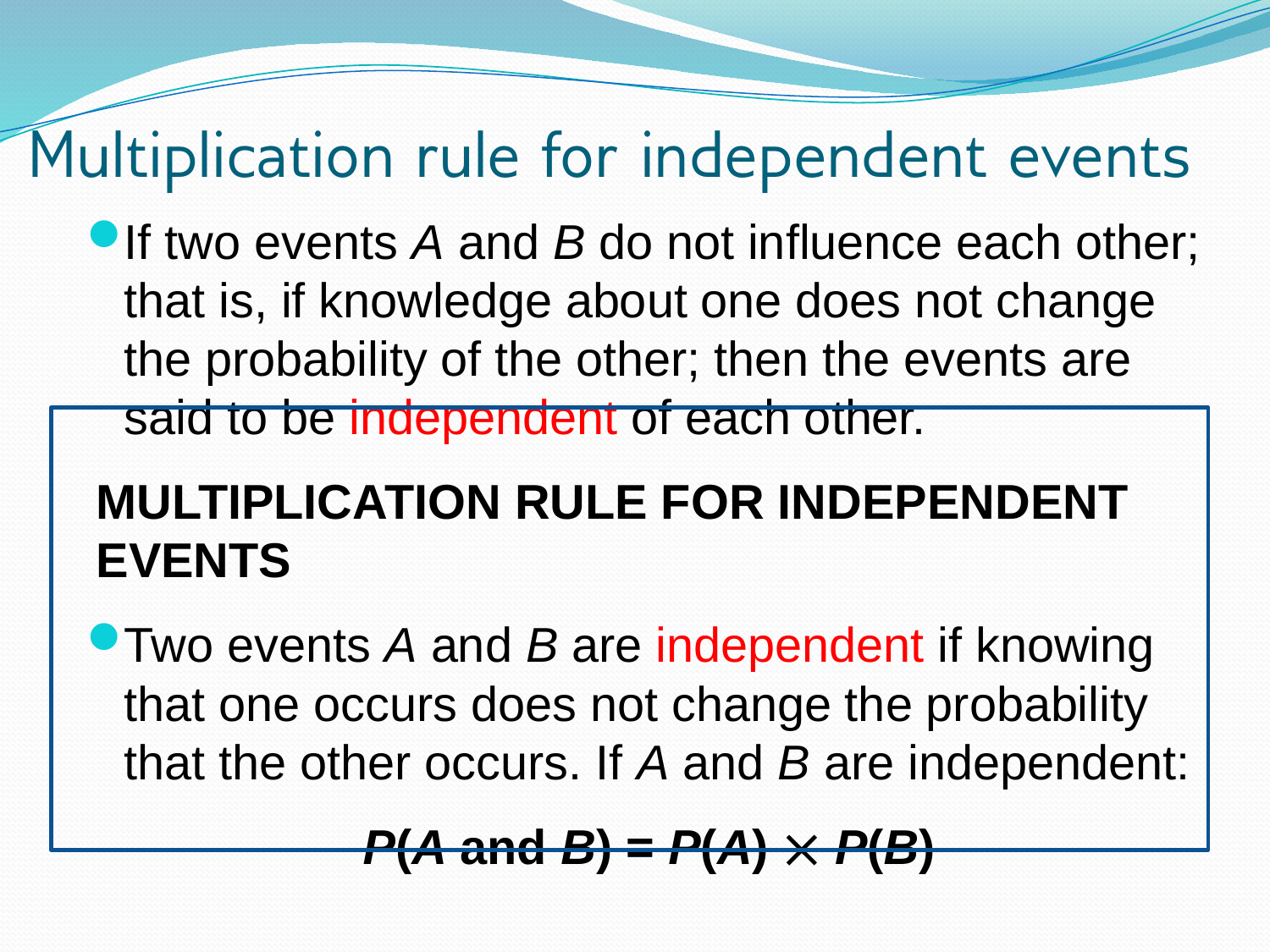

# Multiplication rule for independent events
If two events A and B do not influence each other; that is, if knowledge about one does not change the probability of the other; then the events are said to be independent of each other.
Multiplication Rule for Independent Events
Two events A and B are independent if knowing that one occurs does not change the probability that the other occurs. If A and B are independent:
P(A and B) = P(A) × P(B)